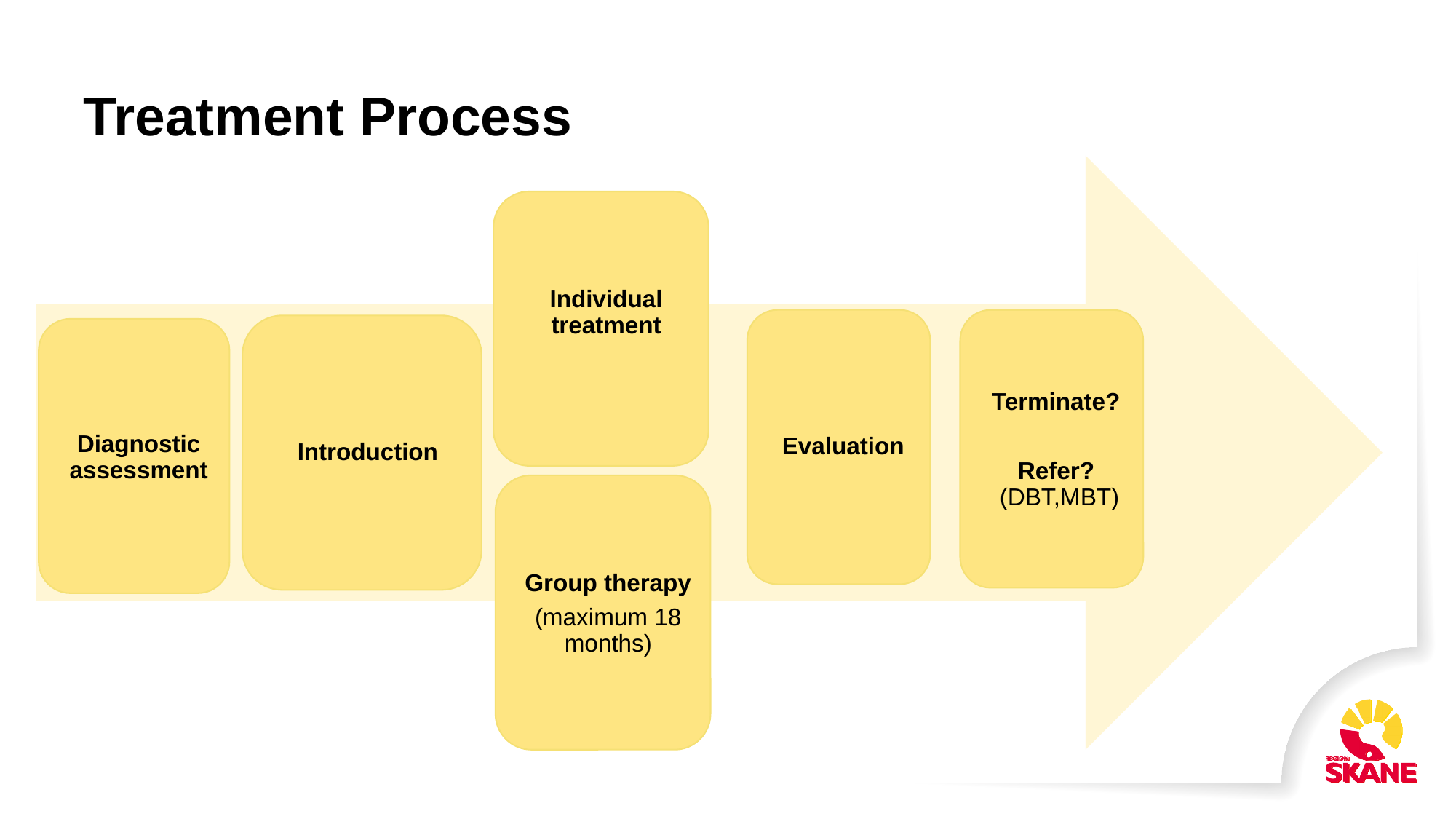

# Treatment Process

Diagnostic assessment

Introduction

Individual treatment

Evaluation

Terminate?

Refer?
 (DBT,MBT)

Group therapy
(maximum 18 months)